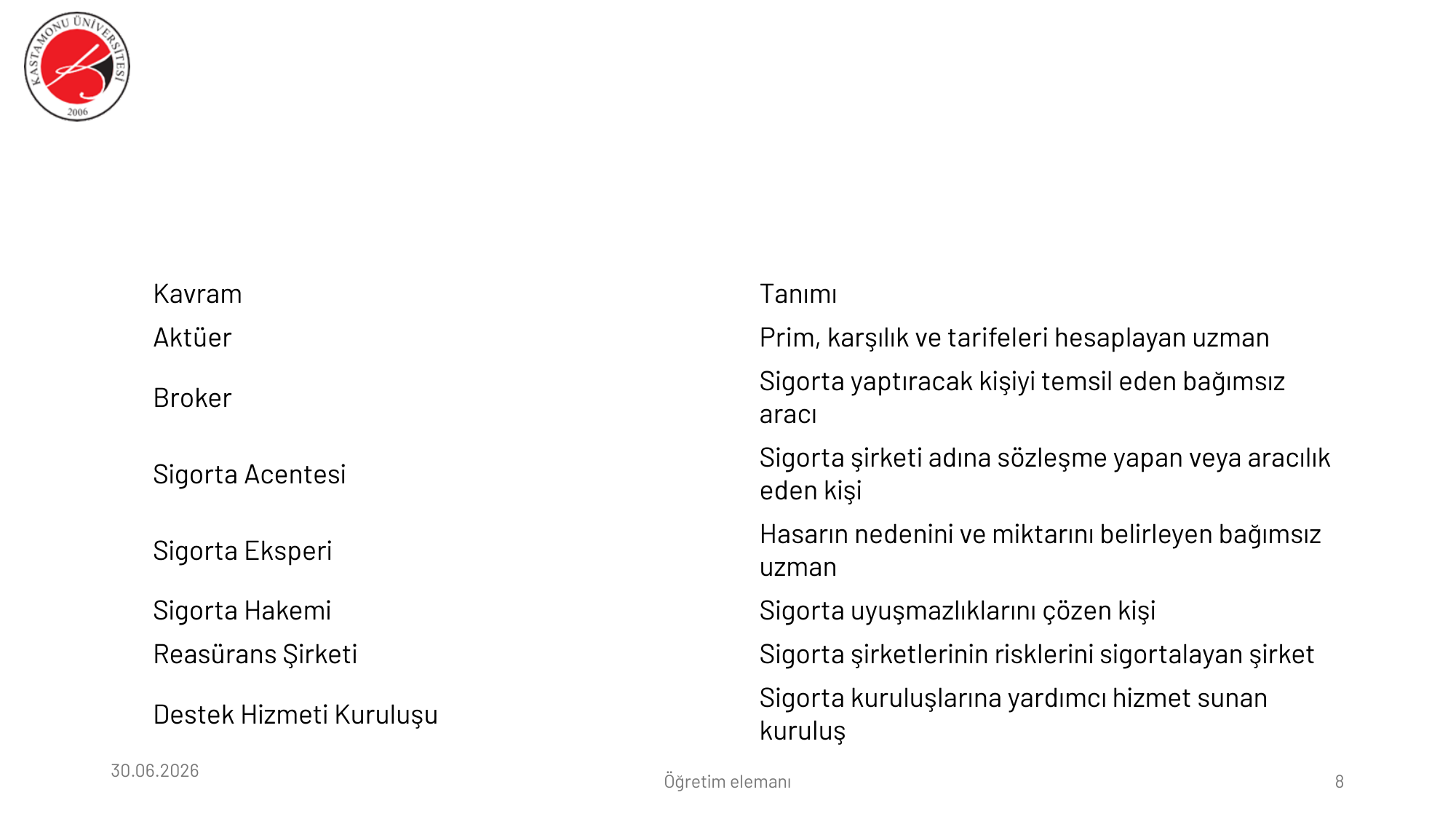

| Kavram | Tanımı |
| --- | --- |
| Aktüer | Prim, karşılık ve tarifeleri hesaplayan uzman |
| Broker | Sigorta yaptıracak kişiyi temsil eden bağımsız aracı |
| Sigorta Acentesi | Sigorta şirketi adına sözleşme yapan veya aracılık eden kişi |
| Sigorta Eksperi | Hasarın nedenini ve miktarını belirleyen bağımsız uzman |
| Sigorta Hakemi | Sigorta uyuşmazlıklarını çözen kişi |
| Reasürans Şirketi | Sigorta şirketlerinin risklerini sigortalayan şirket |
| Destek Hizmeti Kuruluşu | Sigorta kuruluşlarına yardımcı hizmet sunan kuruluş |
30.06.2026

Öğretim elemanı
8